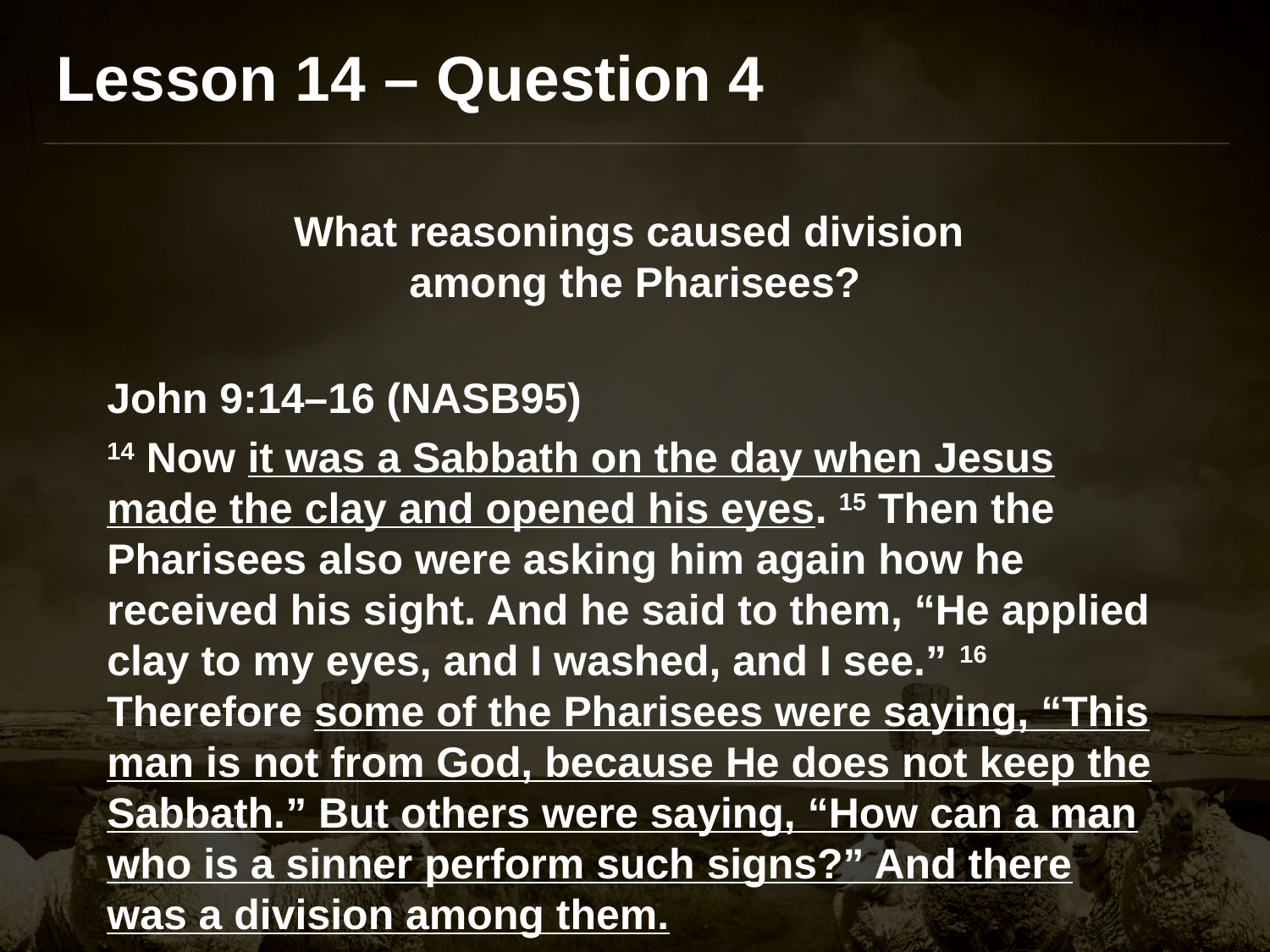

Lesson 14 – Question 4
What reasonings caused division
among the Pharisees?
John 9:14–16 (NASB95)
14 Now it was a Sabbath on the day when Jesus made the clay and opened his eyes. 15 Then the Pharisees also were asking him again how he received his sight. And he said to them, “He applied clay to my eyes, and I washed, and I see.” 16 Therefore some of the Pharisees were saying, “This man is not from God, because He does not keep the Sabbath.” But others were saying, “How can a man who is a sinner perform such signs?” And there was a division among them.